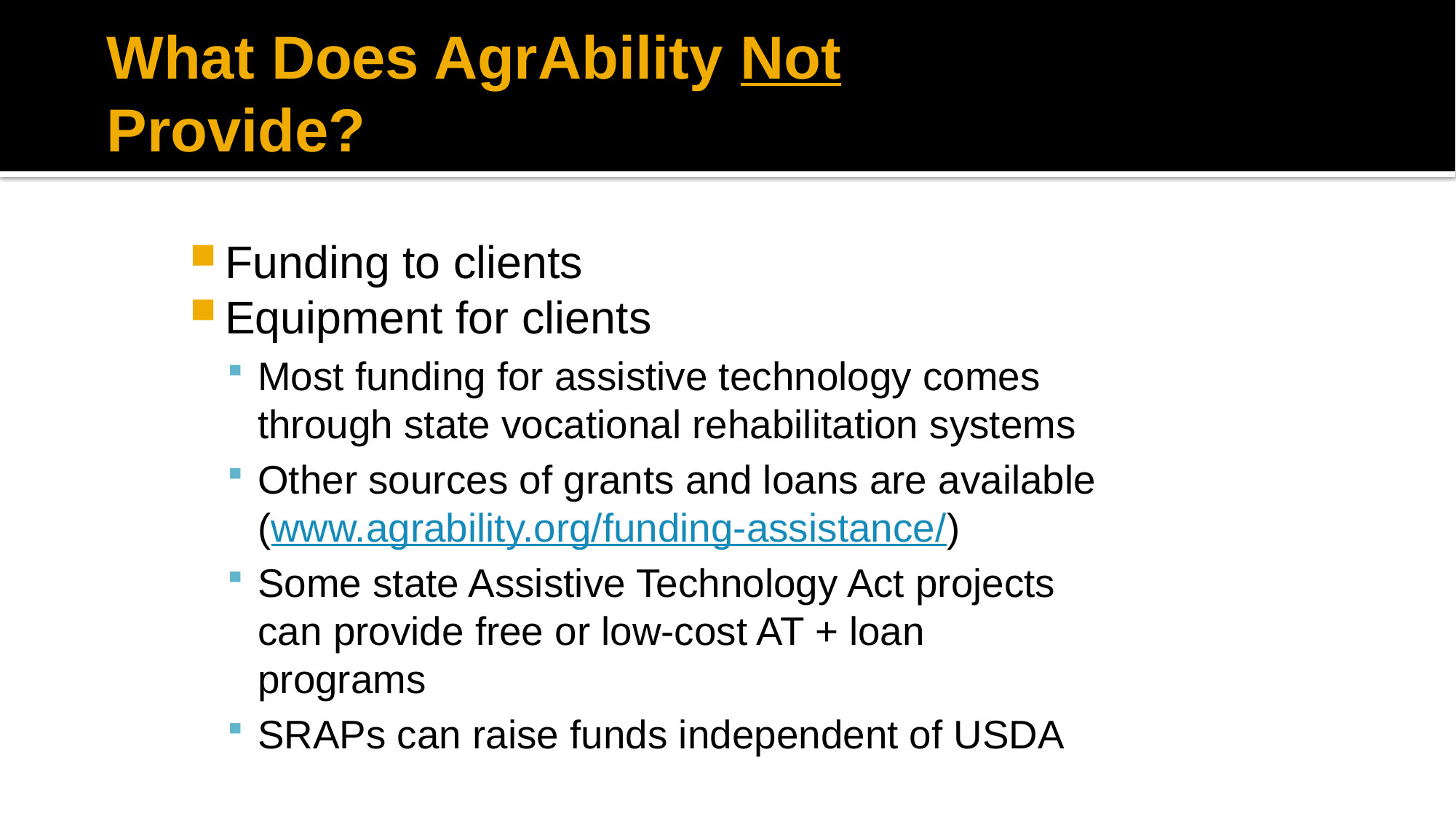

# What Does AgrAbility Not Provide?
Funding to clients
Equipment for clients
Most funding for assistive technology comes through state vocational rehabilitation systems
Other sources of grants and loans are available (www.agrability.org/funding-assistance/)
Some state Assistive Technology Act projects can provide free or low-cost AT + loan programs
SRAPs can raise funds independent of USDA